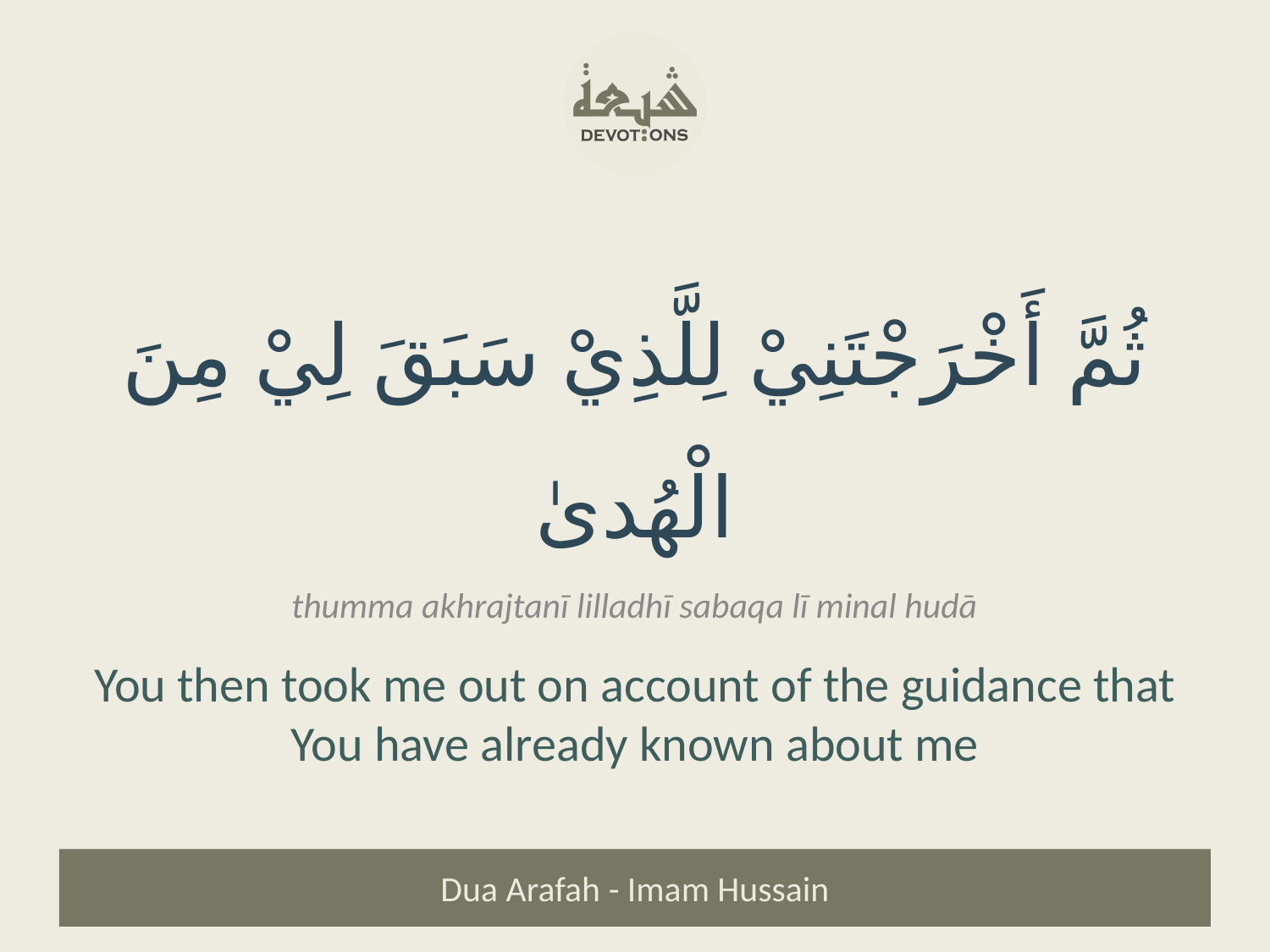

ثُمَّ أَخْرَجْتَنِيْ لِلَّذِيْ سَبَقَ لِيْ مِنَ الْهُدىٰ
thumma akhrajtanī lilladhī sabaqa lī minal hudā
You then took me out on account of the guidance that You have already known about me
Dua Arafah - Imam Hussain